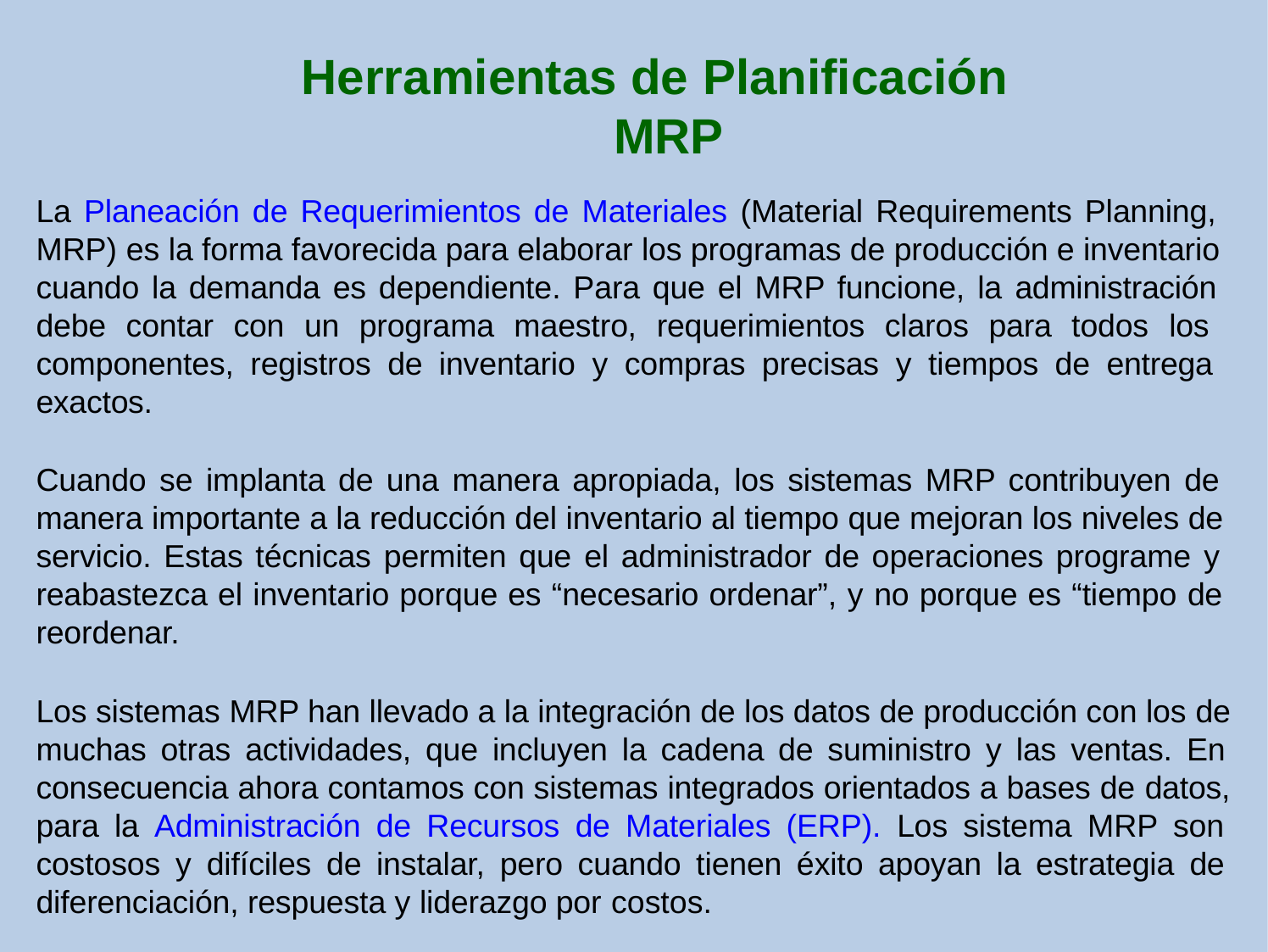

# Herramientas de Planificación  MRP
La Planeación de Requerimientos de Materiales (Material Requirements Planning,  MRP) es la forma favorecida para elaborar los programas de producción e inventario  cuando la demanda es dependiente. Para que el MRP funcione, la administración  debe contar con un programa maestro, requerimientos claros para todos los  componentes, registros de inventario y compras precisas y tiempos de entrega  exactos.

Cuando se implanta de una manera apropiada, los sistemas MRP contribuyen de  manera importante a la reducción del inventario al tiempo que mejoran los niveles de  servicio. Estas técnicas permiten que el administrador de operaciones programe y  reabastezca el inventario porque es “necesario ordenar”, y no porque es “tiempo de  reordenar.

Los sistemas MRP han llevado a la integración de los datos de producción con los de  muchas otras actividades, que incluyen la cadena de suministro y las ventas. En  consecuencia ahora contamos con sistemas integrados orientados a bases de datos,  para la Administración de Recursos de Materiales (ERP). Los sistema MRP son  costosos y difíciles de instalar, pero cuando tienen éxito apoyan la estrategia de  diferenciación, respuesta y liderazgo por costos.